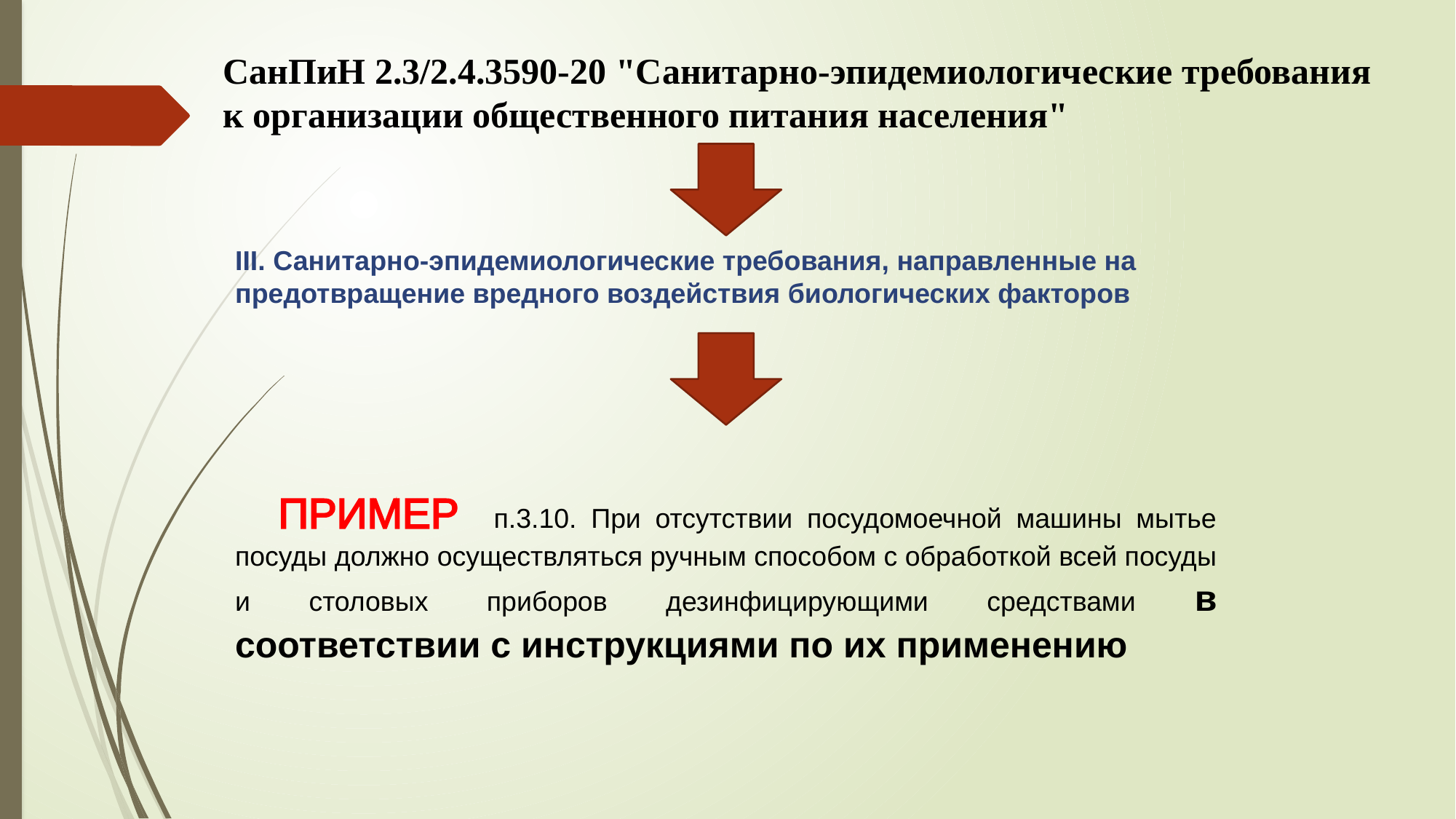

СанПиН 2.3/2.4.3590-20 "Санитарно-эпидемиологические требования к организации общественного питания населения"

III. Санитарно-эпидемиологические требования, направленные на предотвращение вредного воздействия биологических факторов

ПРИМЕР  п.3.10. При отсутствии посудомоечной машины мытье посуды должно осуществляться ручным способом с обработкой всей посуды и столовых приборов дезинфицирующими средствами в соответствии с инструкциями по их применению